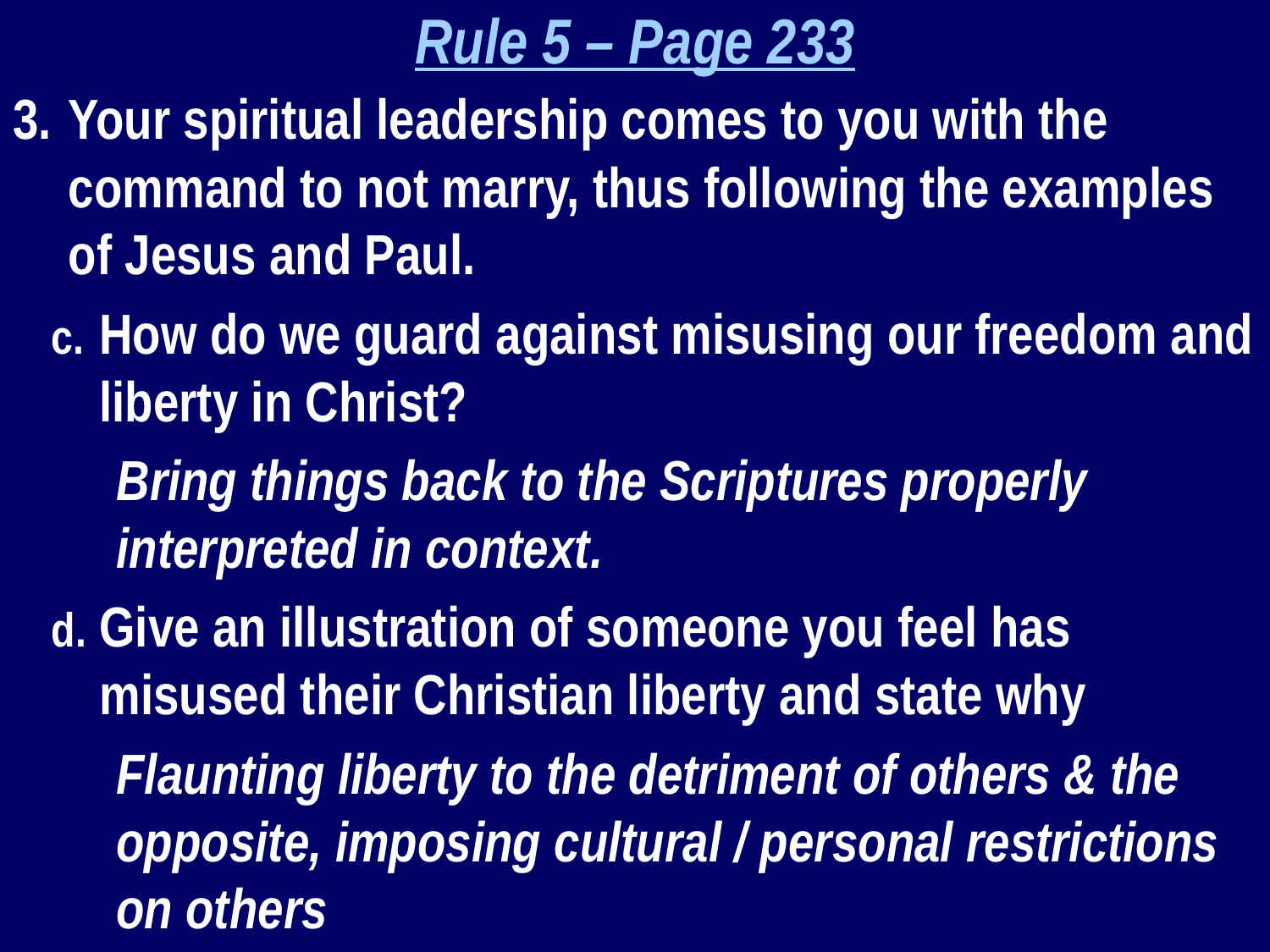

Rule 5 – Page 233
Your spiritual leadership comes to you with the command to not marry, thus following the examples of Jesus and Paul.
How do we guard against misusing our freedom and liberty in Christ?
Bring things back to the Scriptures properly interpreted in context.
Give an illustration of someone you feel has misused their Christian liberty and state why
Flaunting liberty to the detriment of others & the opposite, imposing cultural / personal restrictions on others